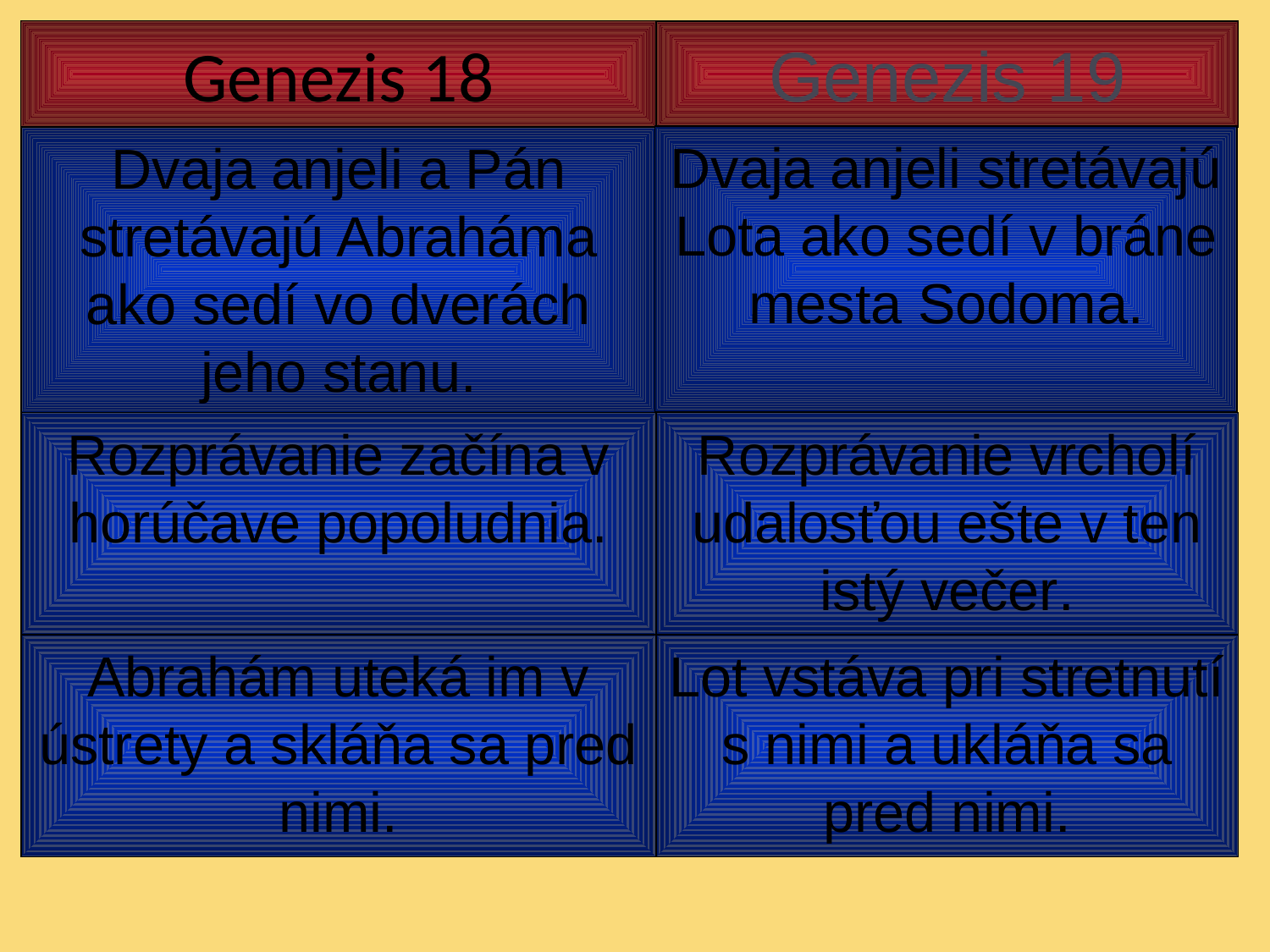

# Genezis 18
Genezis 19
Dvaja anjeli stretávajú Lota ako sedí v bráne mesta Sodoma.
Dvaja anjeli a Pán stretávajú Abraháma ako sedí vo dverách jeho stanu.
Rozprávanie začína v horúčave popoludnia.
Rozprávanie vrcholí udalosťou ešte v ten istý večer.
Abrahám uteká im v ústrety a skláňa sa pred nimi.
Lot vstáva pri stretnutí s nimi a ukláňa sa pred nimi.